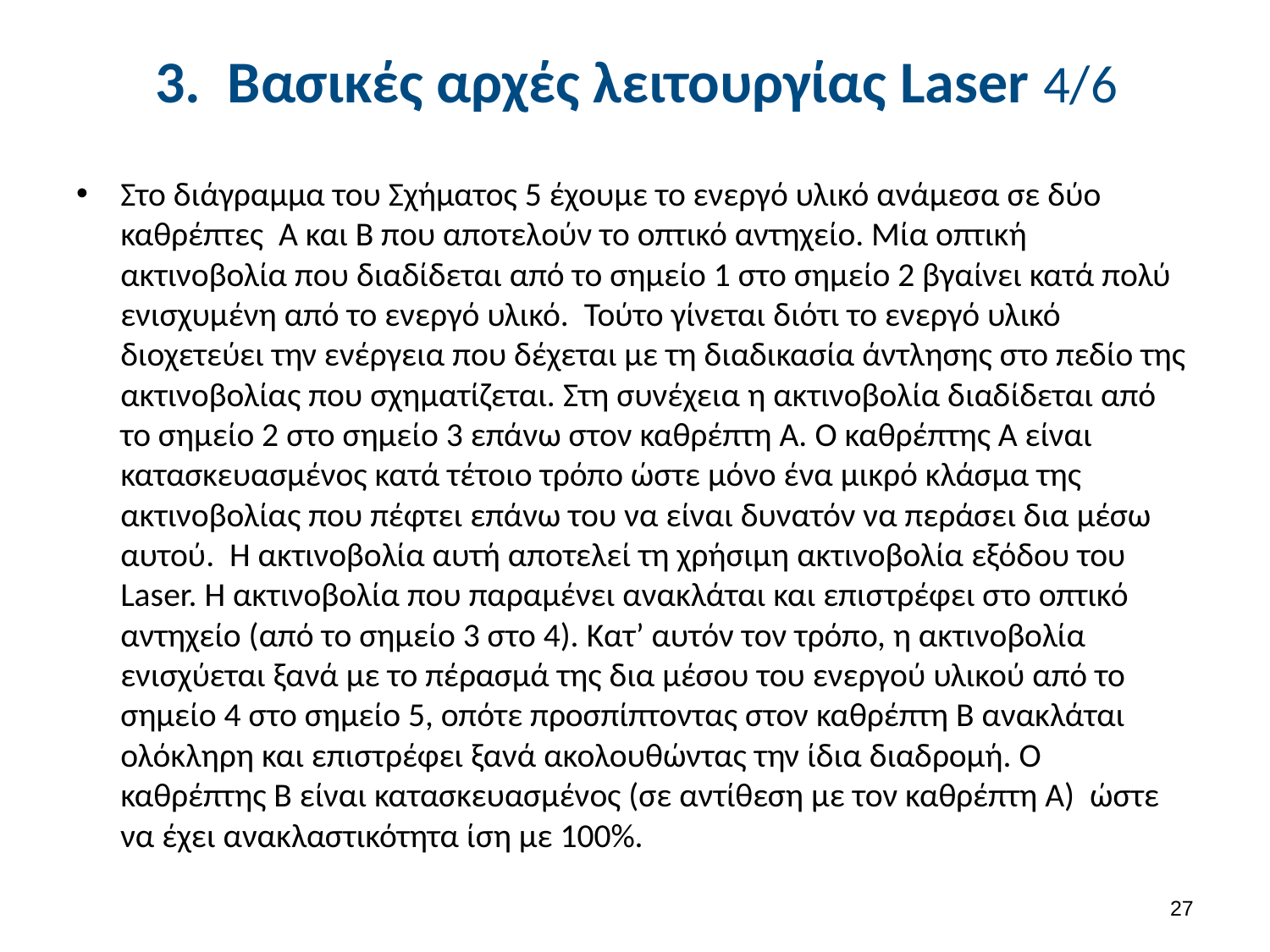

# 3.  Βασικές αρχές λειτουργίας Laser 4/6
Στο διάγραμμα του Σχήματος 5 έχουμε το ενεργό υλικό ανάμεσα σε δύο καθρέπτες  Α και Β που αποτελούν το οπτικό αντηχείο. Μία οπτική ακτινοβολία που διαδίδεται από το σημείο 1 στο σημείο 2 βγαίνει κατά πολύ ενισχυμένη από το ενεργό υλικό.  Τούτο γίνεται διότι το ενεργό υλικό διοχετεύει την ενέργεια που δέχεται με τη διαδικασία άντλησης στο πεδίο της ακτινοβολίας που σχηματίζεται. Στη συνέχεια η ακτινοβολία διαδίδεται από το σημείο 2 στο σημείο 3 επάνω στον καθρέπτη Α. Ο καθρέπτης Α είναι κατασκευασμένος κατά τέτοιο τρόπο ώστε μόνο ένα μικρό κλάσμα της ακτινοβολίας που πέφτει επάνω του να είναι δυνατόν να περάσει δια μέσω αυτού.  Η ακτινοβολία αυτή αποτελεί τη χρήσιμη ακτινοβολία εξόδου του Laser. Η ακτινοβολία που παραμένει ανακλάται και επιστρέφει στο οπτικό αντηχείο (από το σημείο 3 στο 4). Κατ’ αυτόν τον τρόπο, η ακτινοβολία ενισχύεται ξανά με το πέρασμά της δια μέσου του ενεργού υλικού από το σημείο 4 στο σημείο 5, οπότε προσπίπτοντας στον καθρέπτη Β ανακλάται ολόκληρη και επιστρέφει ξανά ακολουθώντας την ίδια διαδρομή. Ο καθρέπτης Β είναι κατασκευασμένος (σε αντίθεση με τον καθρέπτη Α)  ώστε να έχει ανακλαστικότητα ίση με 100%.

27